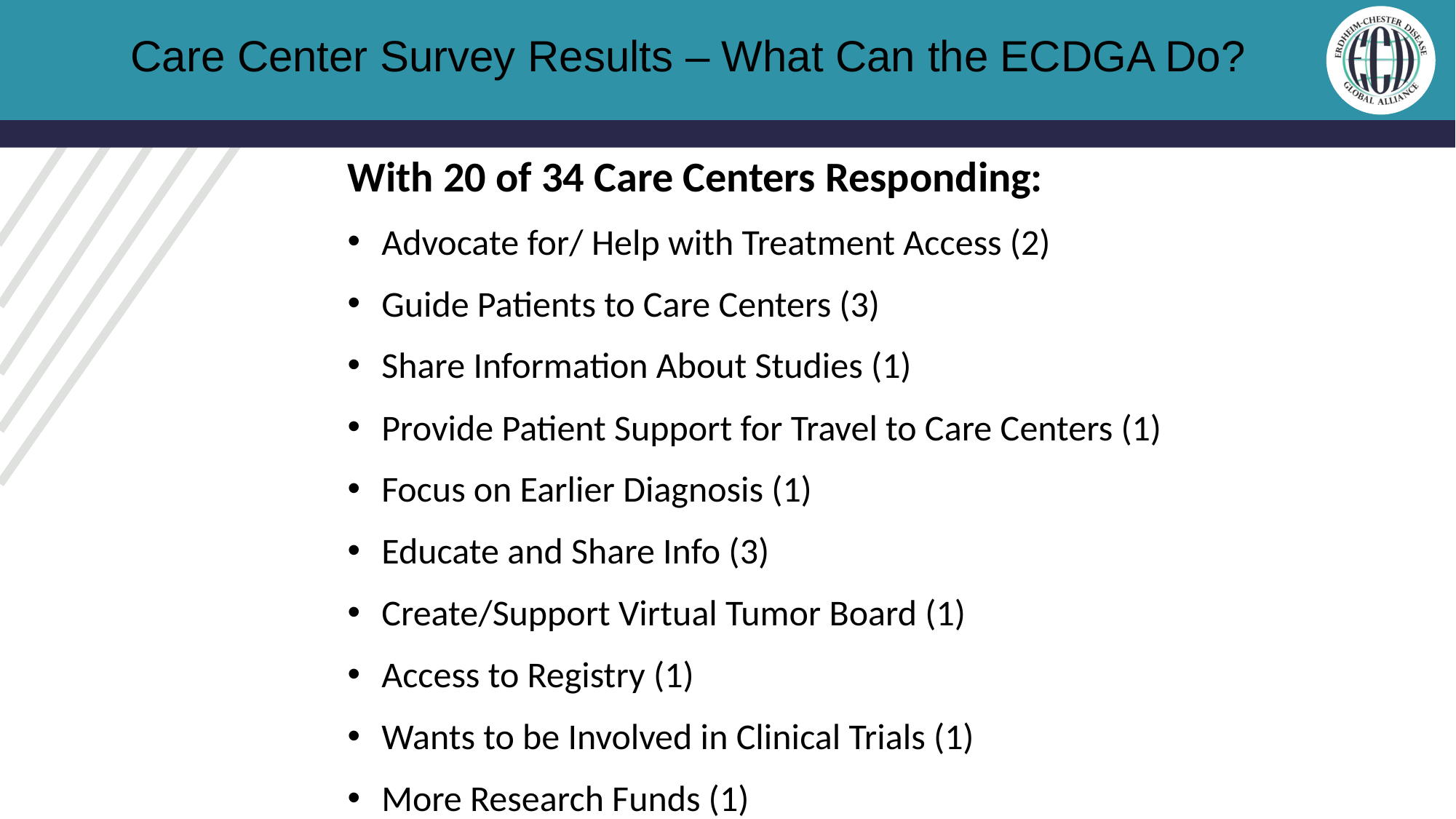

Care Center Survey Results – What Can the ECDGA Do?
With 20 of 34 Care Centers Responding:
Advocate for/ Help with Treatment Access (2)
Guide Patients to Care Centers (3)
Share Information About Studies (1)
Provide Patient Support for Travel to Care Centers (1)
Focus on Earlier Diagnosis (1)
Educate and Share Info (3)
Create/Support Virtual Tumor Board (1)
Access to Registry (1)
Wants to be Involved in Clinical Trials (1)
More Research Funds (1)